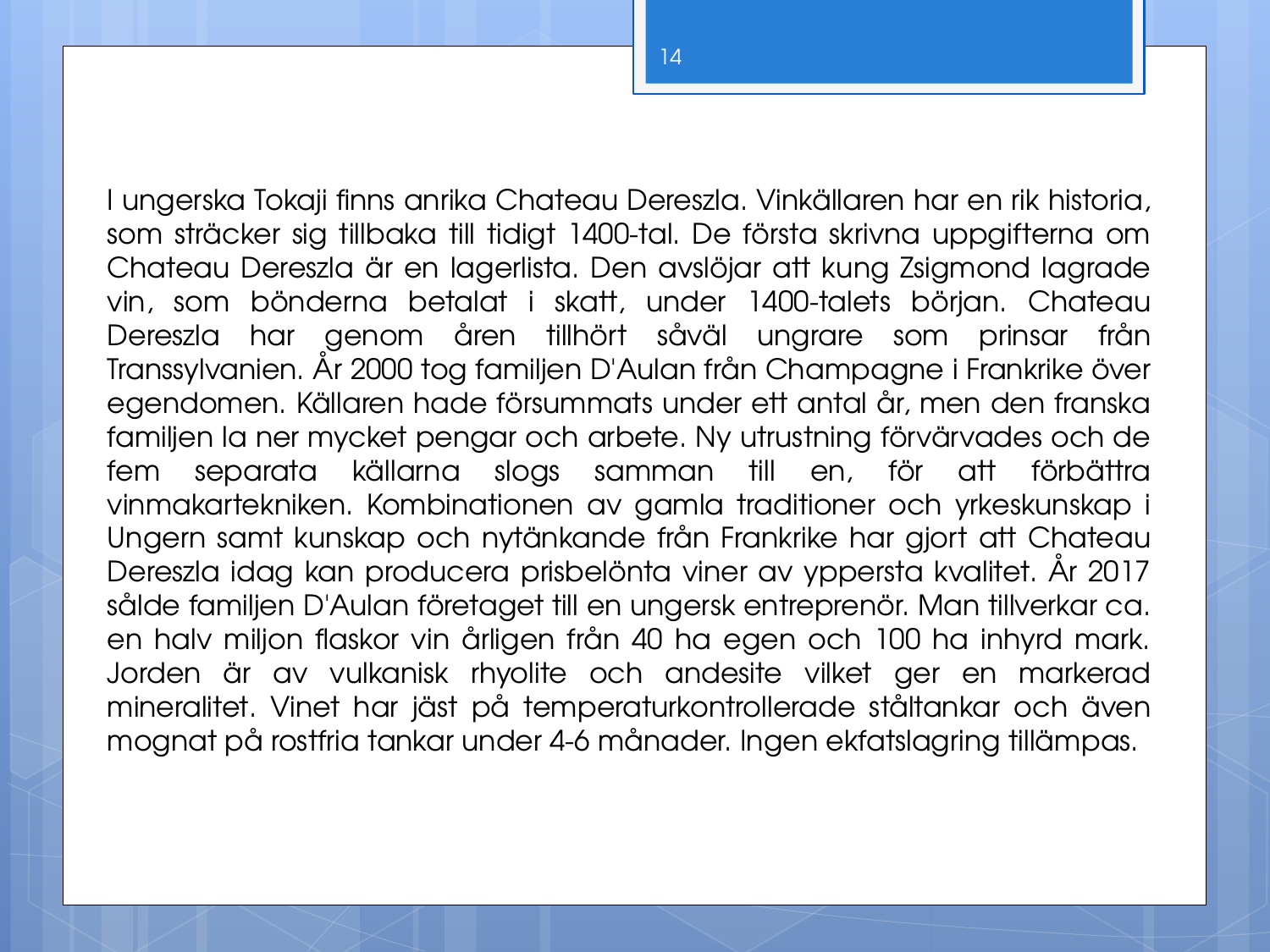

14

I ungerska Tokaji finns anrika Chateau Dereszla. Vinkällaren har en rik historia, som sträcker sig tillbaka till tidigt 1400-tal. De första skrivna uppgifterna om Chateau Dereszla är en lagerlista. Den avslöjar att kung Zsigmond lagrade vin, som bönderna betalat i skatt, under 1400-talets början. Chateau Dereszla har genom åren tillhört såväl ungrare som prinsar från Transsylvanien. År 2000 tog familjen D'Aulan från Champagne i Frankrike över egendomen. Källaren hade försummats under ett antal år, men den franska familjen la ner mycket pengar och arbete. Ny utrustning förvärvades och de fem separata källarna slogs samman till en, för att förbättra vinmakartekniken. Kombinationen av gamla traditioner och yrkeskunskap i Ungern samt kunskap och nytänkande från Frankrike har gjort att Chateau Dereszla idag kan producera prisbelönta viner av yppersta kvalitet. År 2017 sålde familjen D'Aulan företaget till en ungersk entreprenör. Man tillverkar ca. en halv miljon flaskor vin årligen från 40 ha egen och 100 ha inhyrd mark. Jorden är av vulkanisk rhyolite och andesite vilket ger en markerad mineralitet. Vinet har jäst på temperaturkontrollerade ståltankar och även mognat på rostfria tankar under 4-6 månader. Ingen ekfatslagring tillämpas.